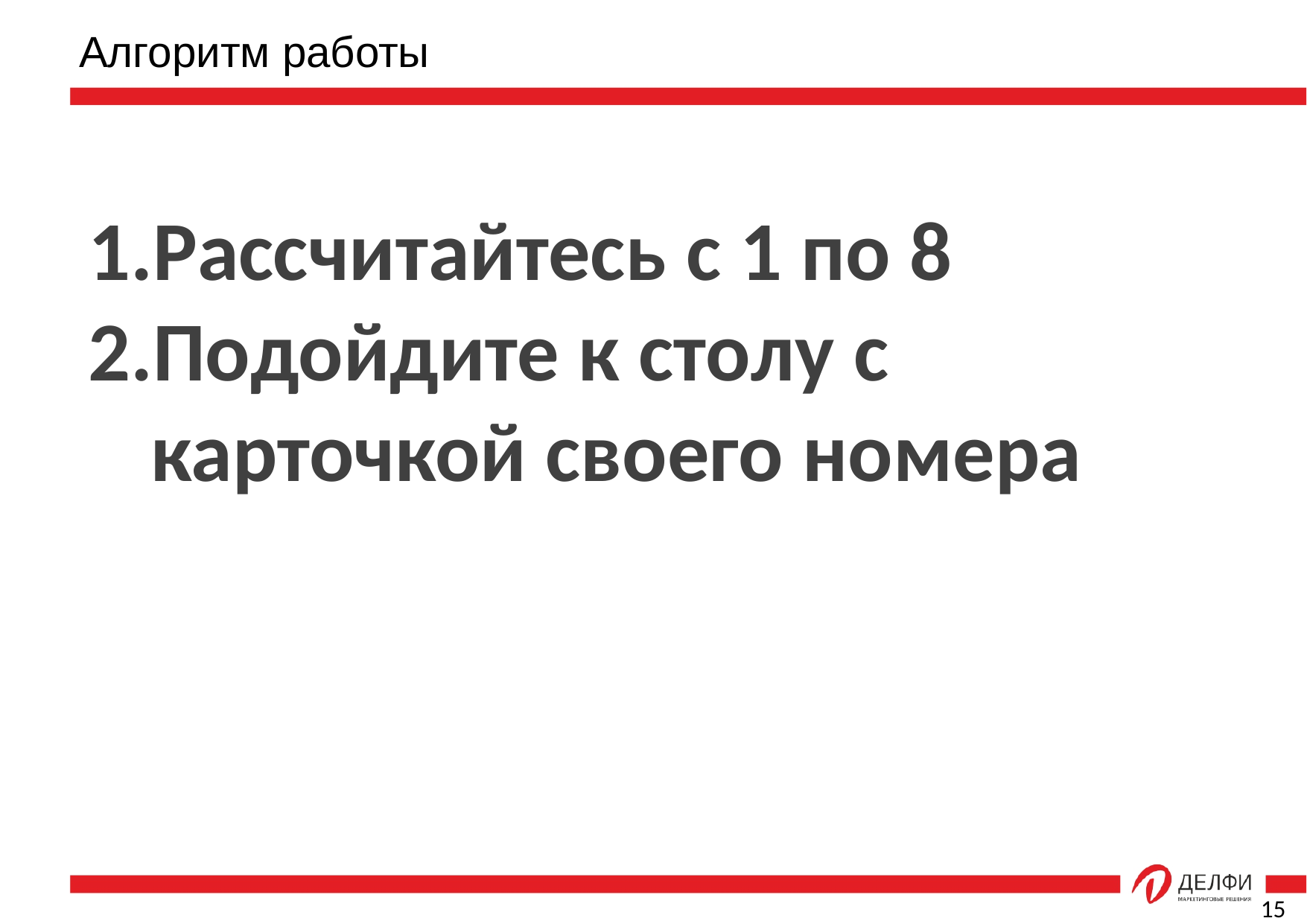

Алгоритм работы
Рассчитайтесь с 1 по 8
Подойдите к столу с карточкой своего номера

15